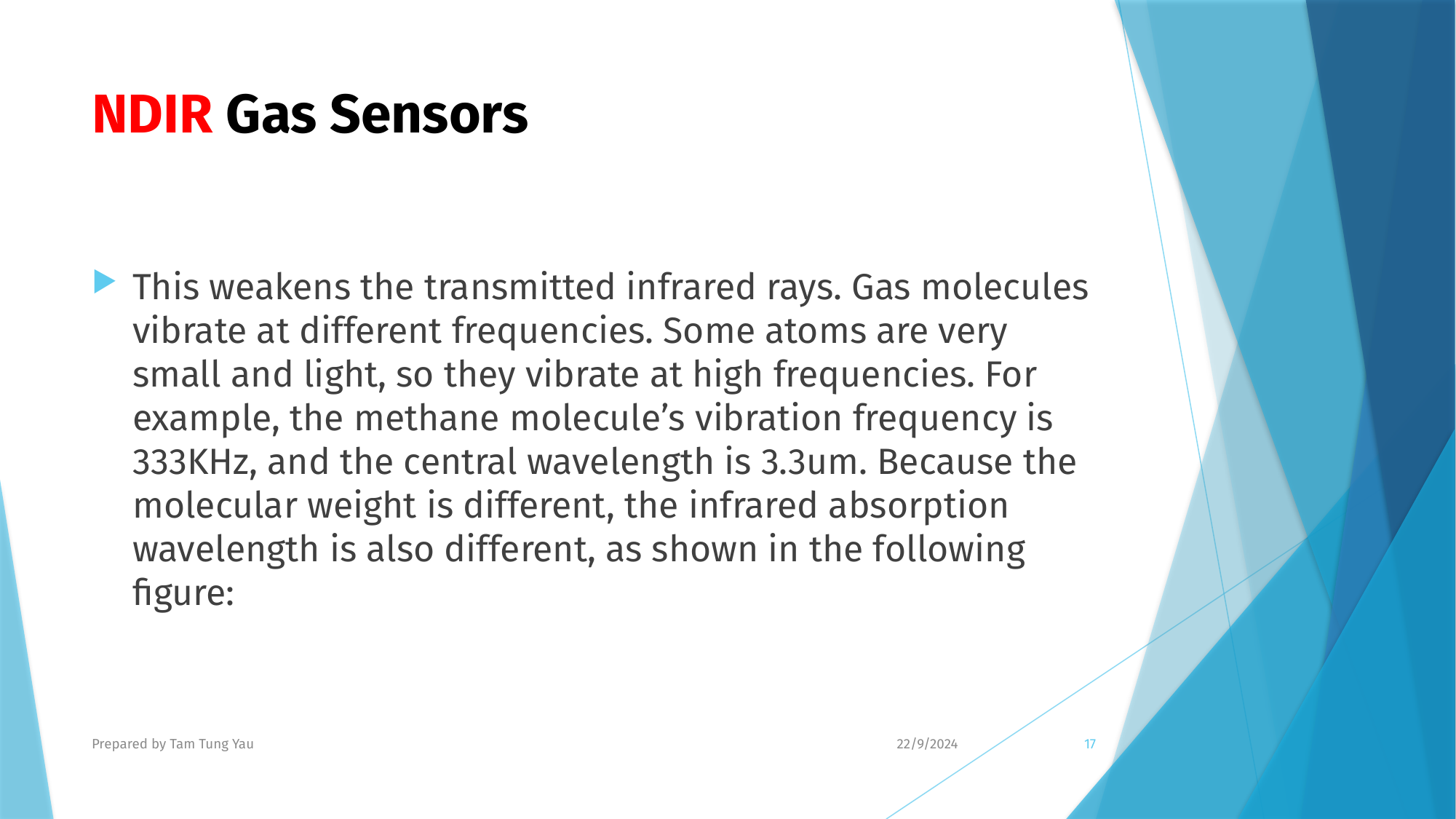

# NDIR Gas Sensors
This weakens the transmitted infrared rays. Gas molecules vibrate at different frequencies. Some atoms are very small and light, so they vibrate at high frequencies. For example, the methane molecule’s vibration frequency is 333KHz, and the central wavelength is 3.3um. Because the molecular weight is different, the infrared absorption wavelength is also different, as shown in the following figure:

Prepared by Tam Tung Yau
22/9/2024
17